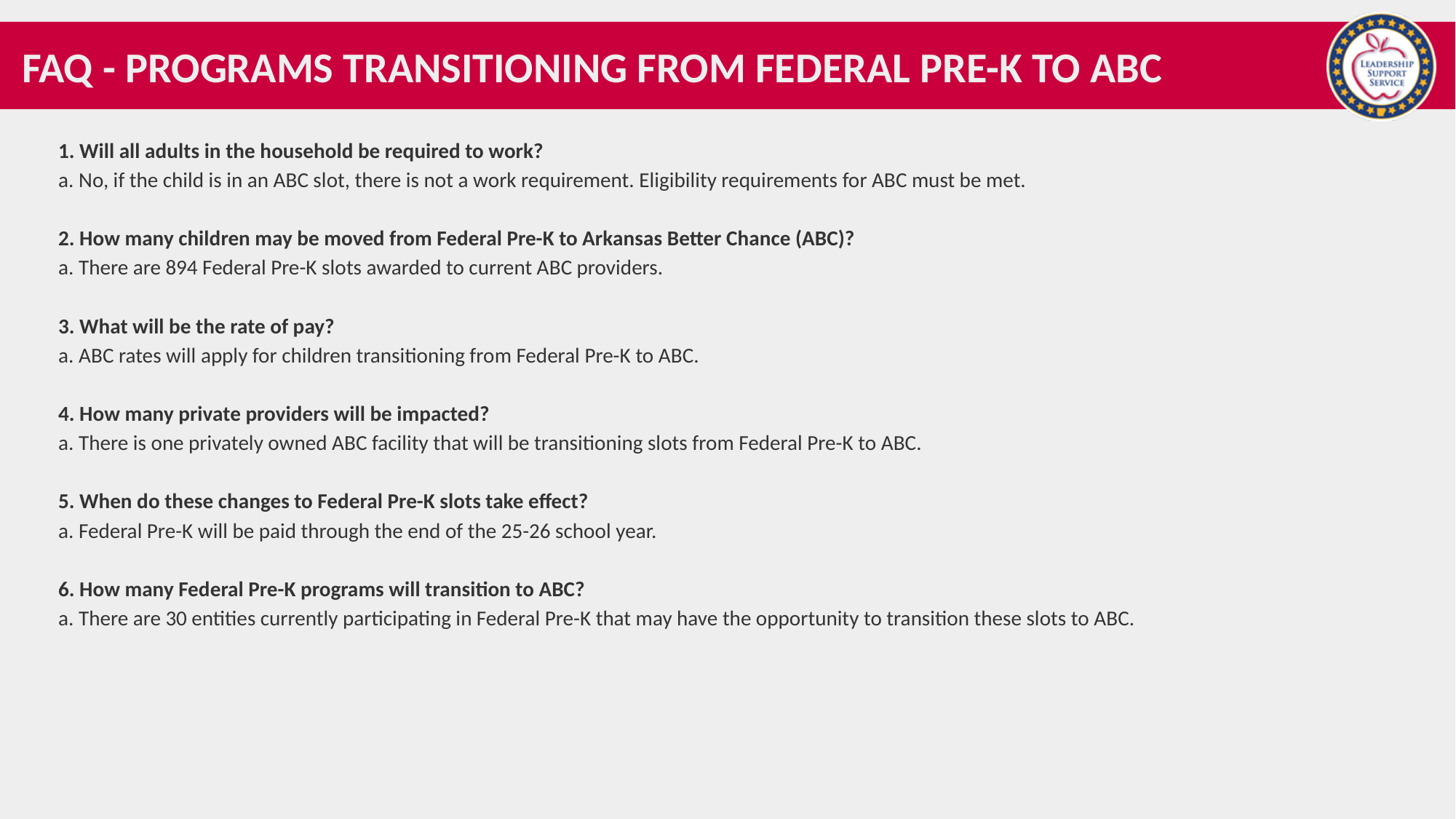

# FAQ - PROGRAMS TRANSITIONING FROM FEDERAL PRE-K TO ABC
1. Will all adults in the household be required to work?
a. No, if the child is in an ABC slot, there is not a work requirement. Eligibility requirements for ABC must be met.
2. How many children may be moved from Federal Pre-K to Arkansas Better Chance (ABC)?
a. There are 894 Federal Pre-K slots awarded to current ABC providers.
3. What will be the rate of pay?
a. ABC rates will apply for children transitioning from Federal Pre-K to ABC.
4. How many private providers will be impacted?
a. There is one privately owned ABC facility that will be transitioning slots from Federal Pre-K to ABC.
5. When do these changes to Federal Pre-K slots take effect?
a. Federal Pre-K will be paid through the end of the 25-26 school year.
6. How many Federal Pre-K programs will transition to ABC?
a. There are 30 entities currently participating in Federal Pre-K that may have the opportunity to transition these slots to ABC.